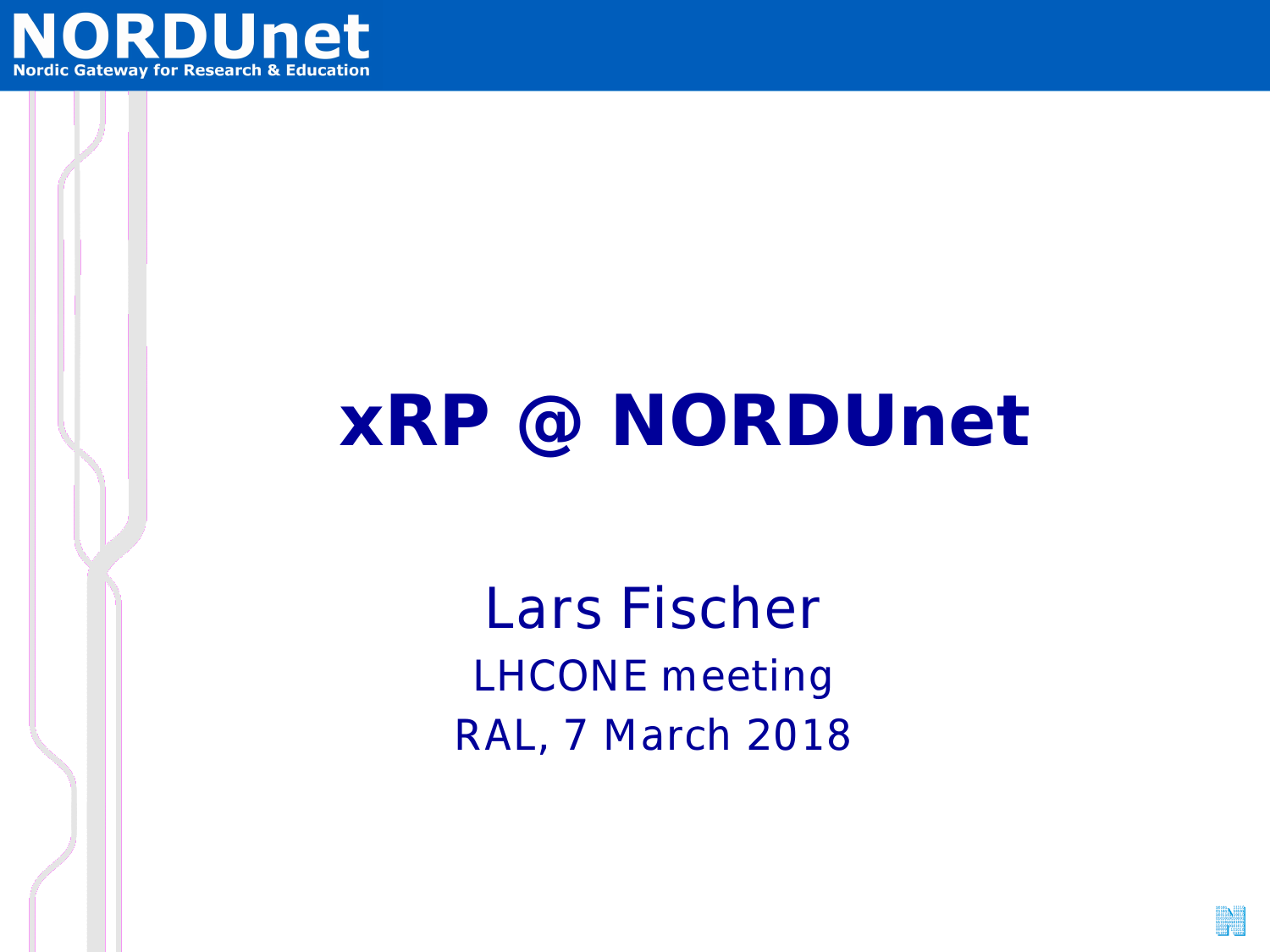

#

xRP @ NORDUnet

Lars Fischer
LHCONE meeting
RAL, 7 March 2018